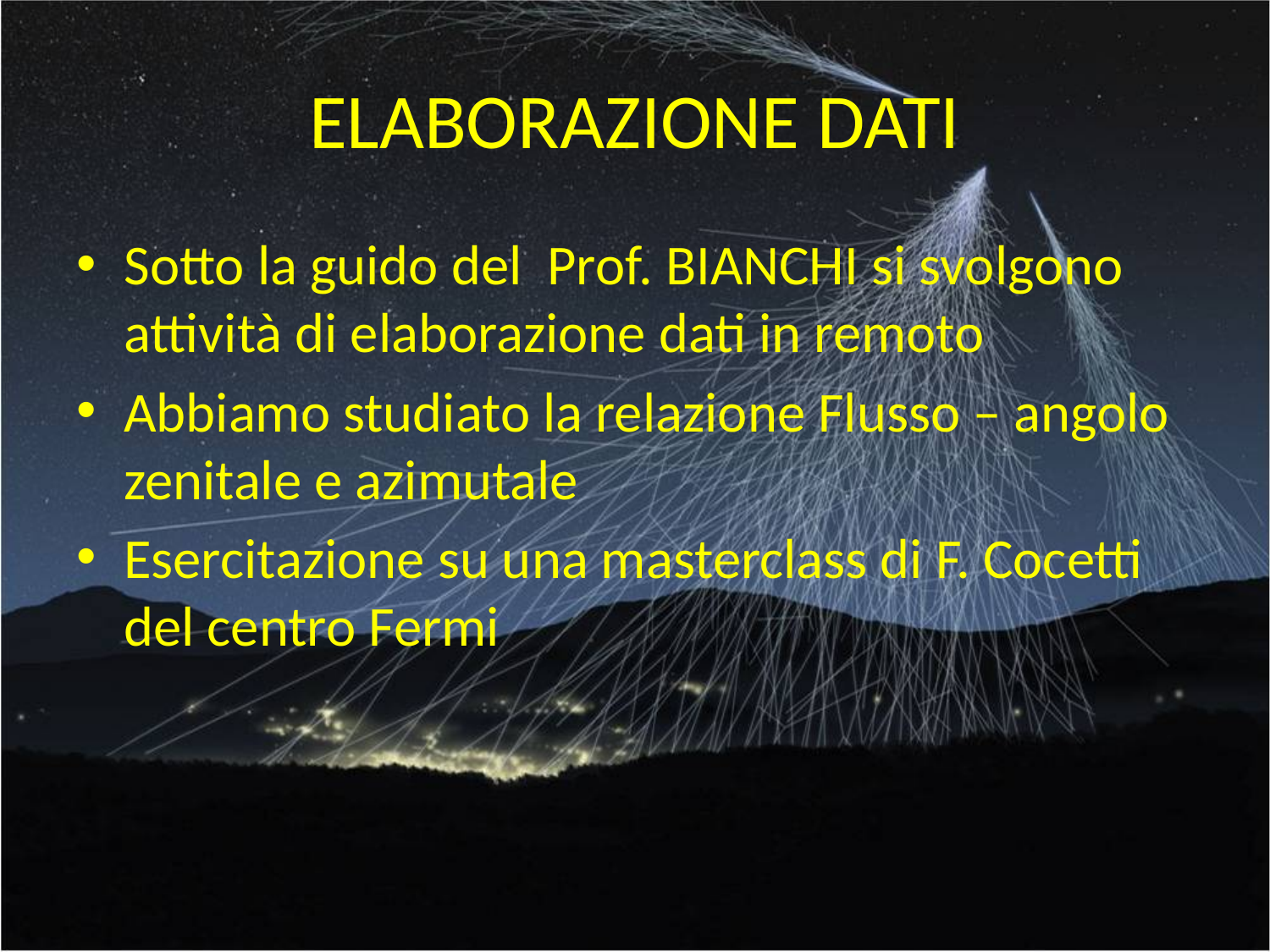

# ELABORAZIONE DATI
Sotto la guido del  Prof. BIANCHI si svolgono attività di elaborazione dati in remoto
Abbiamo studiato la relazione Flusso – angolo zenitale e azimutale
Esercitazione su una masterclass di F. Cocetti del centro Fermi